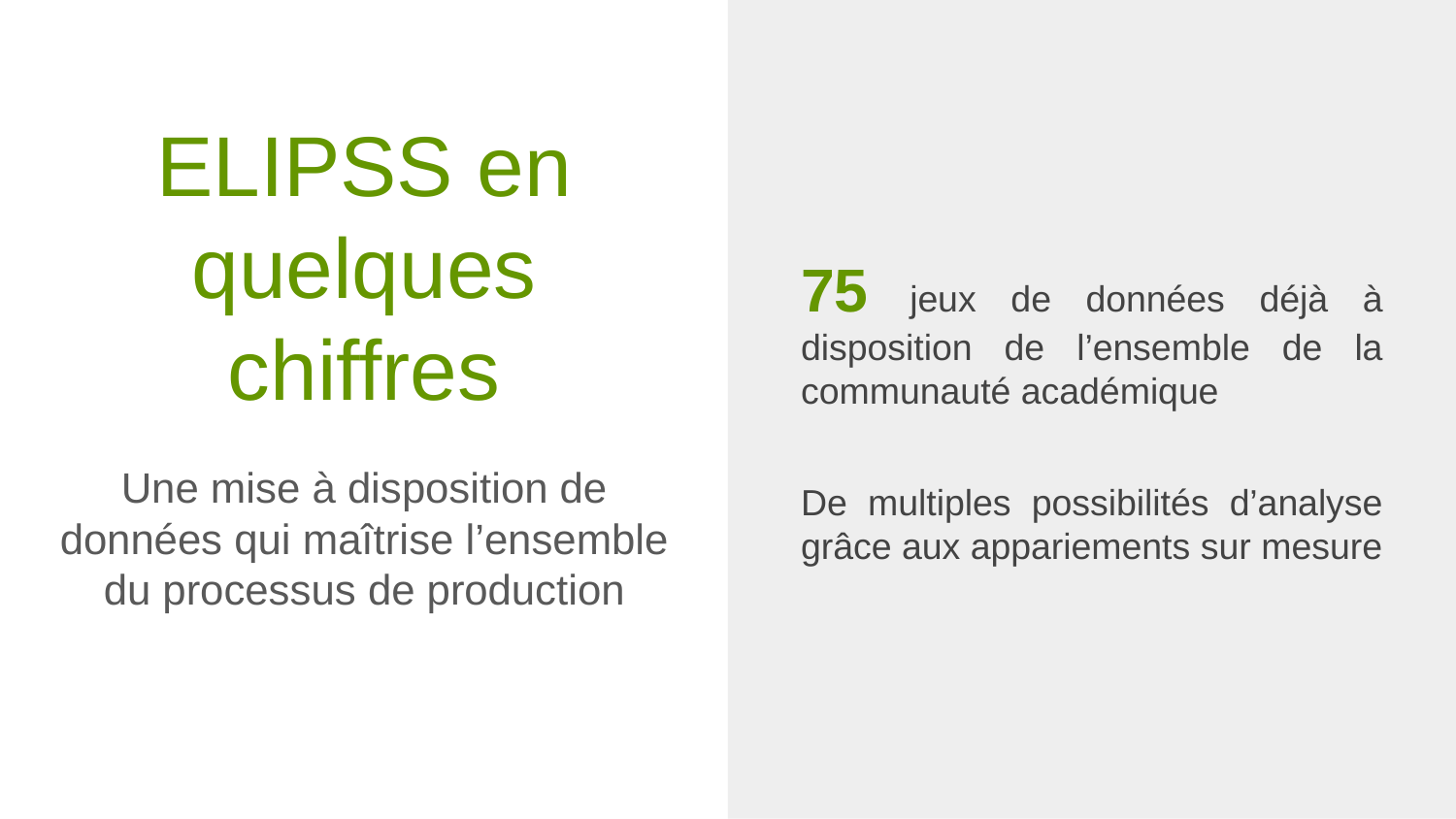

75 jeux de données déjà à disposition de l’ensemble de la communauté académique

De multiples possibilités d’analyse grâce aux appariements sur mesure
# ELIPSS en quelques chiffres
Une mise à disposition de données qui maîtrise l’ensemble du processus de production